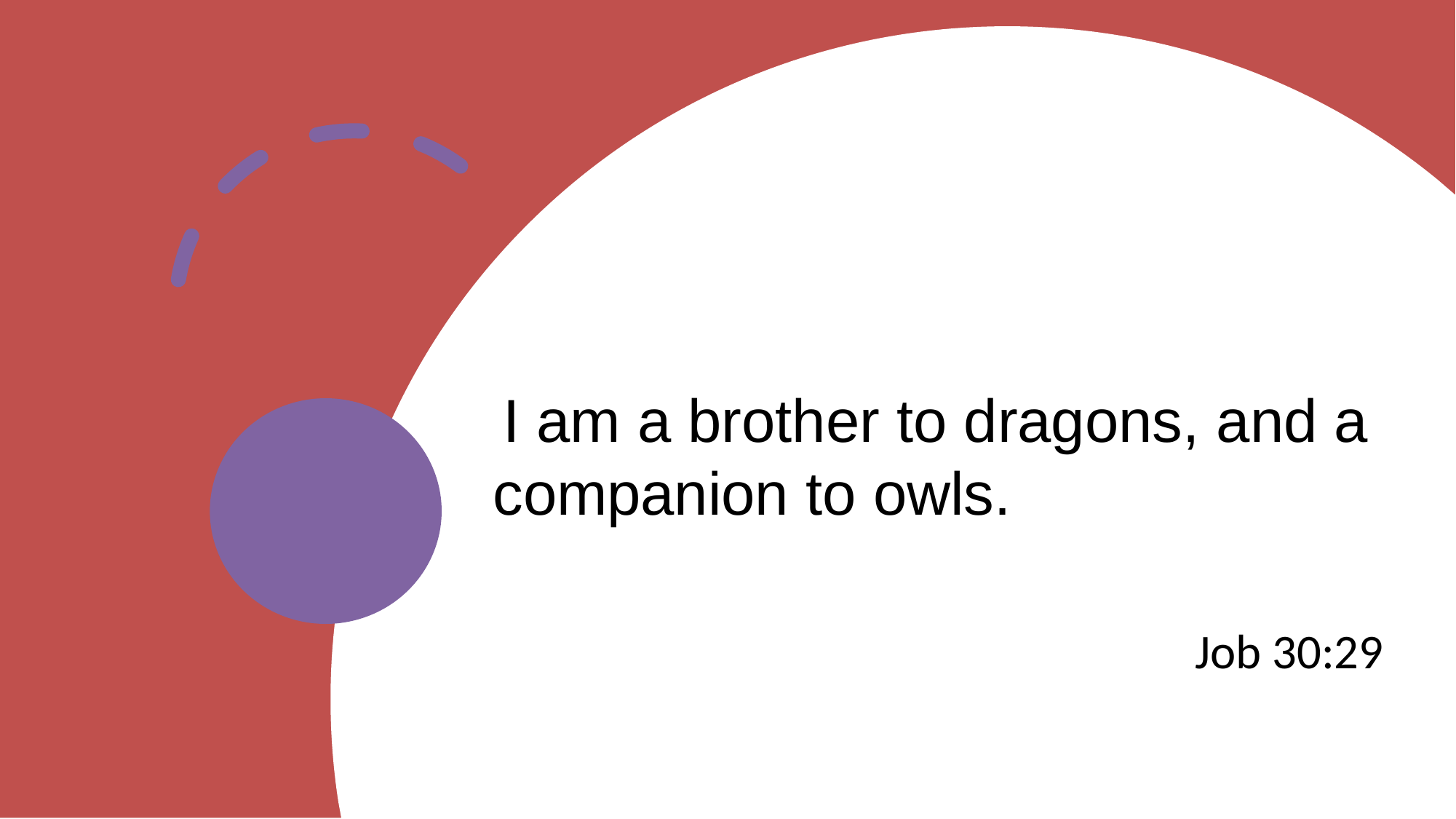

# I am a brother to dragons, and a companion to owls.

Job 30:29